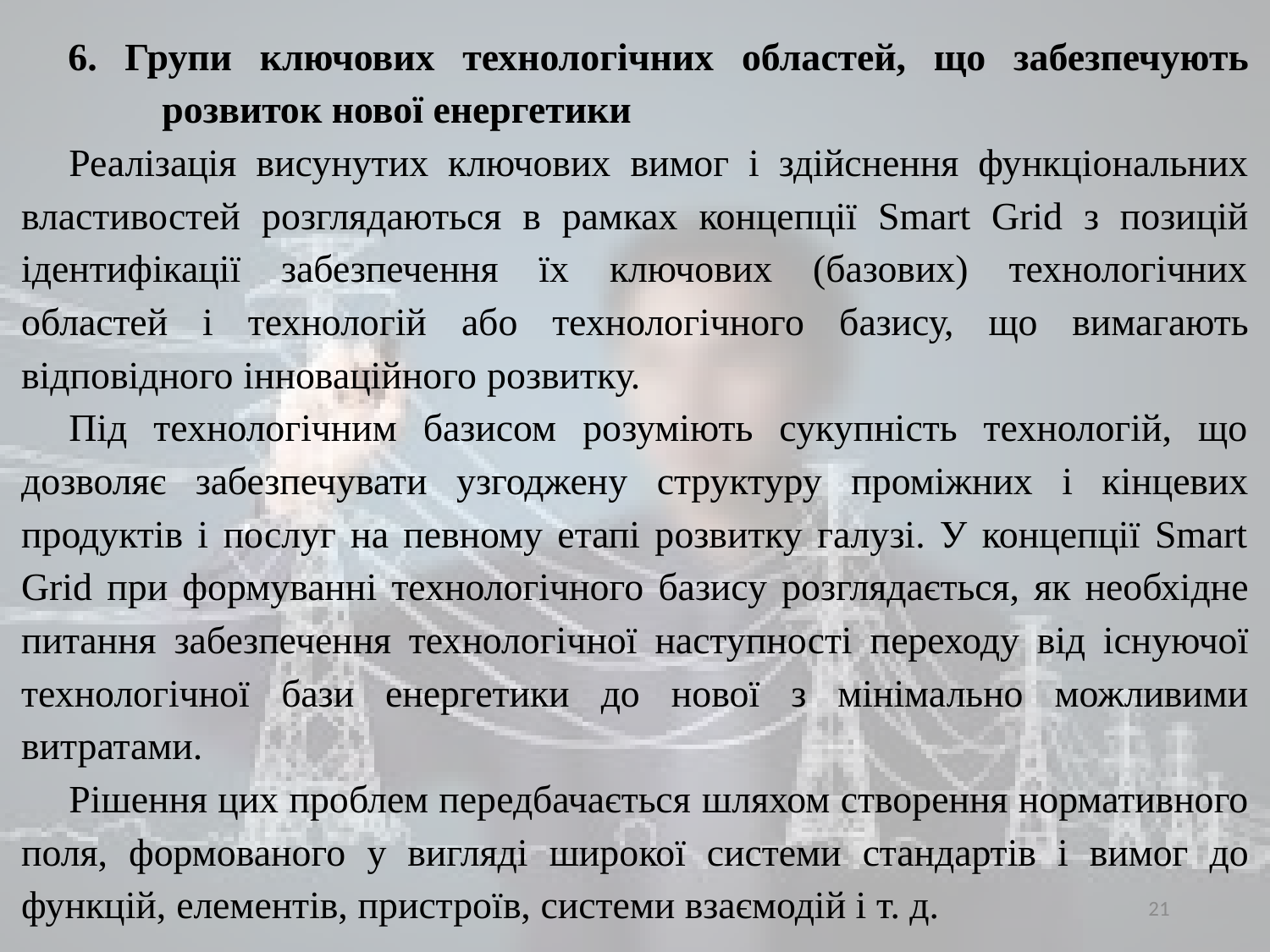

6. Групи ключових технологічних областей, що забезпечують розвиток нової енергетики
Реалізація висунутих ключових вимог і здійснення функціональних властивостей розглядаються в рамках концепції Smart Grid з позицій ідентифікації забезпечення їх ключових (базових) технологічних областей і технологій або технологічного базису, що вимагають відповідного інноваційного розвитку.
Під технологічним базисом розуміють сукупність технологій, що дозволяє забезпечувати узгоджену структуру проміжних і кінцевих продуктів і послуг на певному етапі розвитку галузі. У концепції Smart Grid при формуванні технологічного базису розглядається, як необхідне питання забезпечення технологічної наступності переходу від існуючої технологічної бази енергетики до нової з мінімально можливими витратами.
Рішення цих проблем передбачається шляхом створення нормативного поля, формованого у вигляді широкої системи стандартів і вимог до функцій, елементів, пристроїв, системи взаємодій і т. д.

21